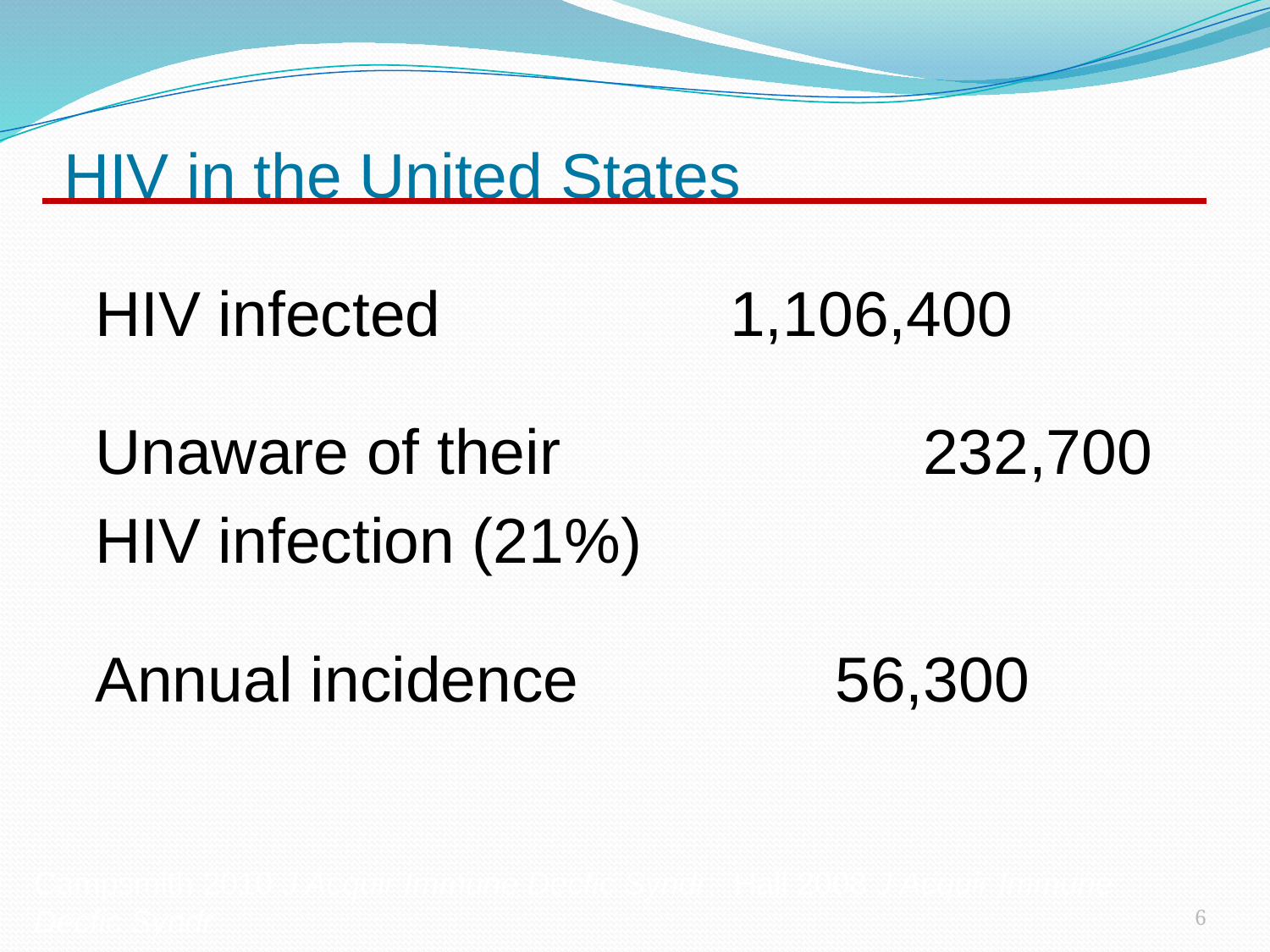

# HIV in the United States

HIV infected 			1,106,400

Unaware of their 		           232,700
HIV infection (21%)

Annual incidence 		      56,300
Campsmith 2010 J Acquir Immune Decfic Syndr;  Hall 2008 J Acquir Immune Decfic Syndr
6